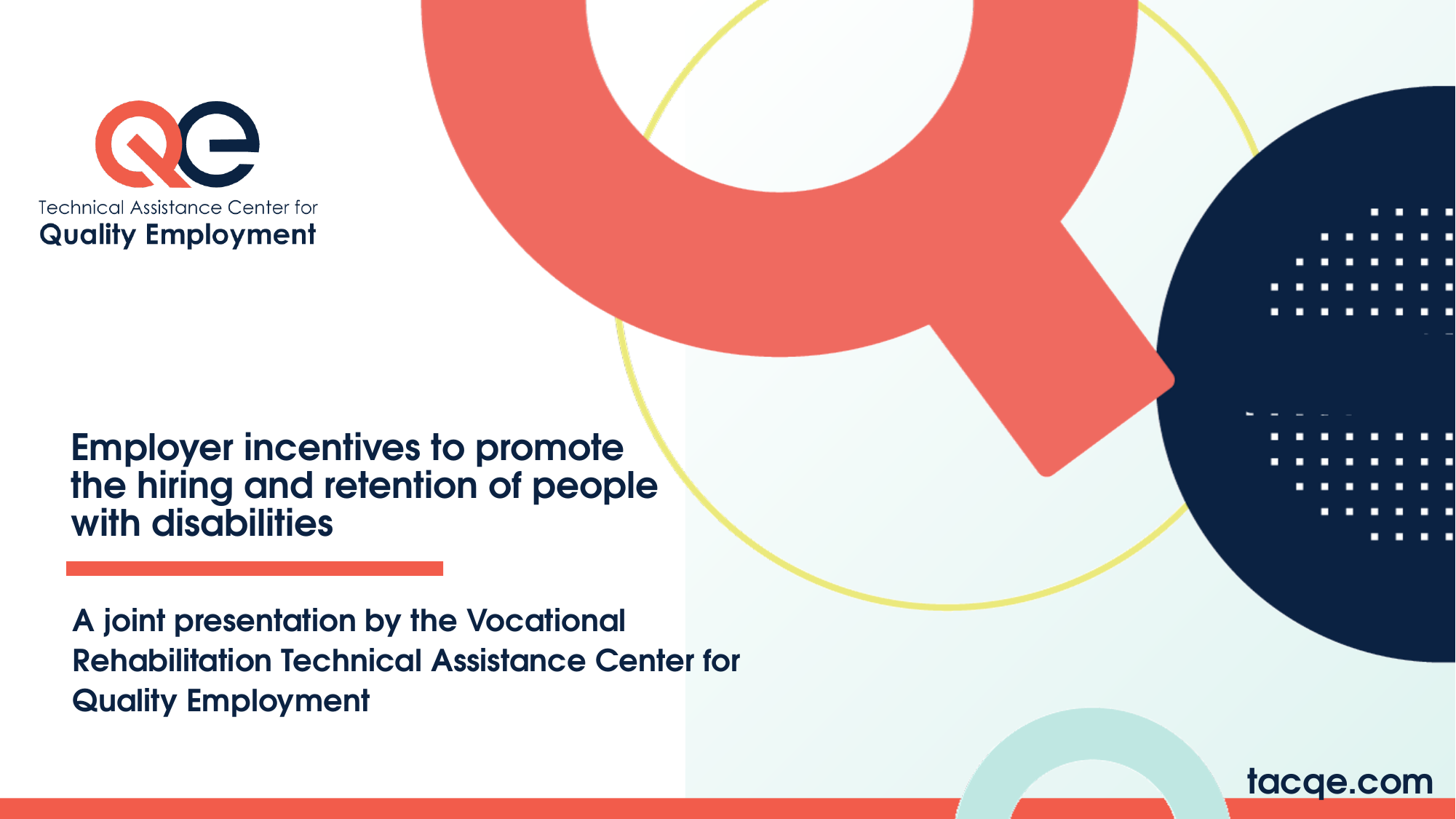

# Employer incentives to promote the hiring and retention of people with disabilities
A joint presentation by the Vocational Rehabilitation Technical Assistance Center for Quality Employment

tacqe.com